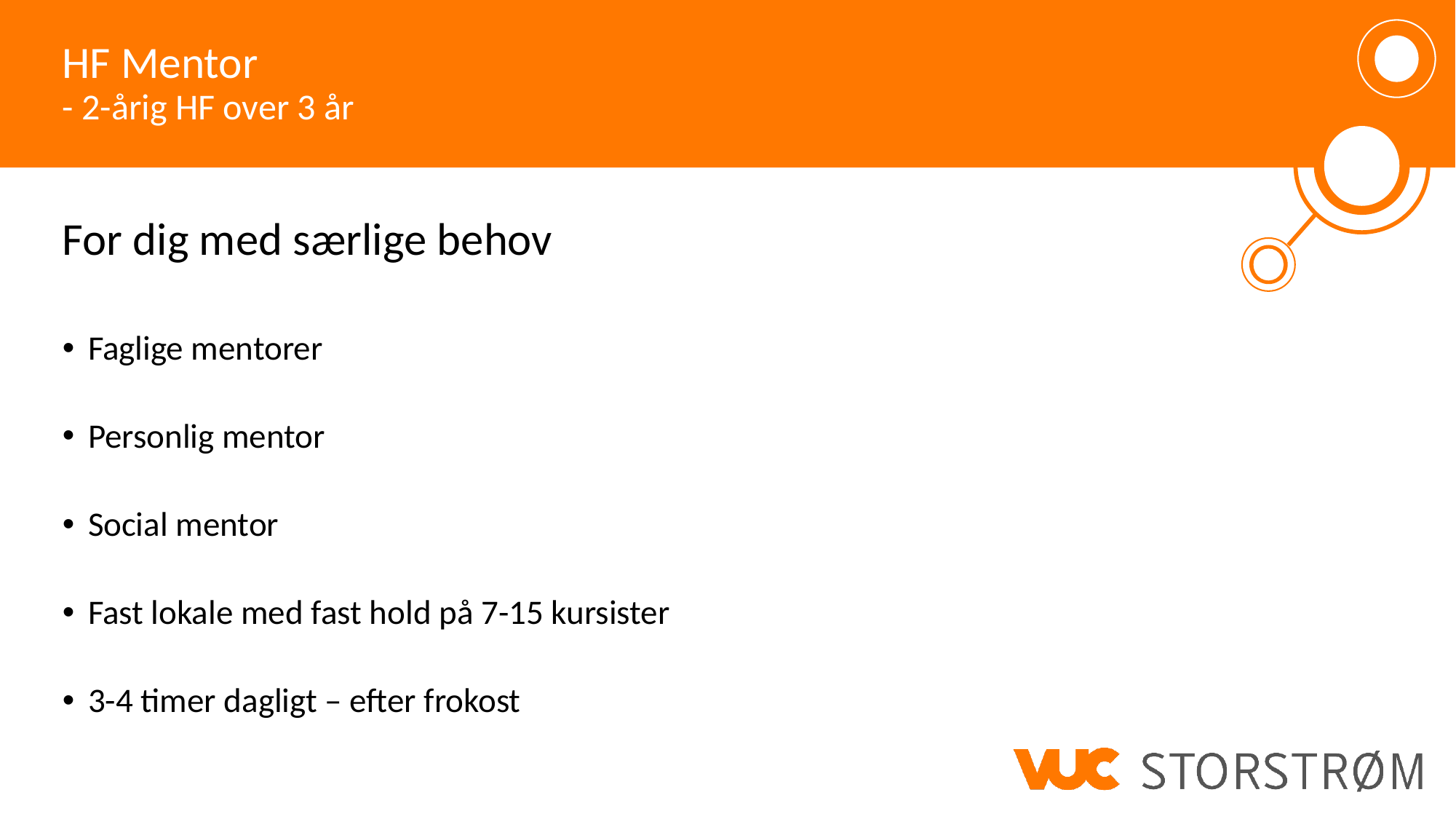

# HF Mentor - 2-årig HF over 3 år
For dig med særlige behov

Faglige mentorer
Personlig mentor
Social mentor
Fast lokale med fast hold på 7-15 kursister
3-4 timer dagligt – efter frokost